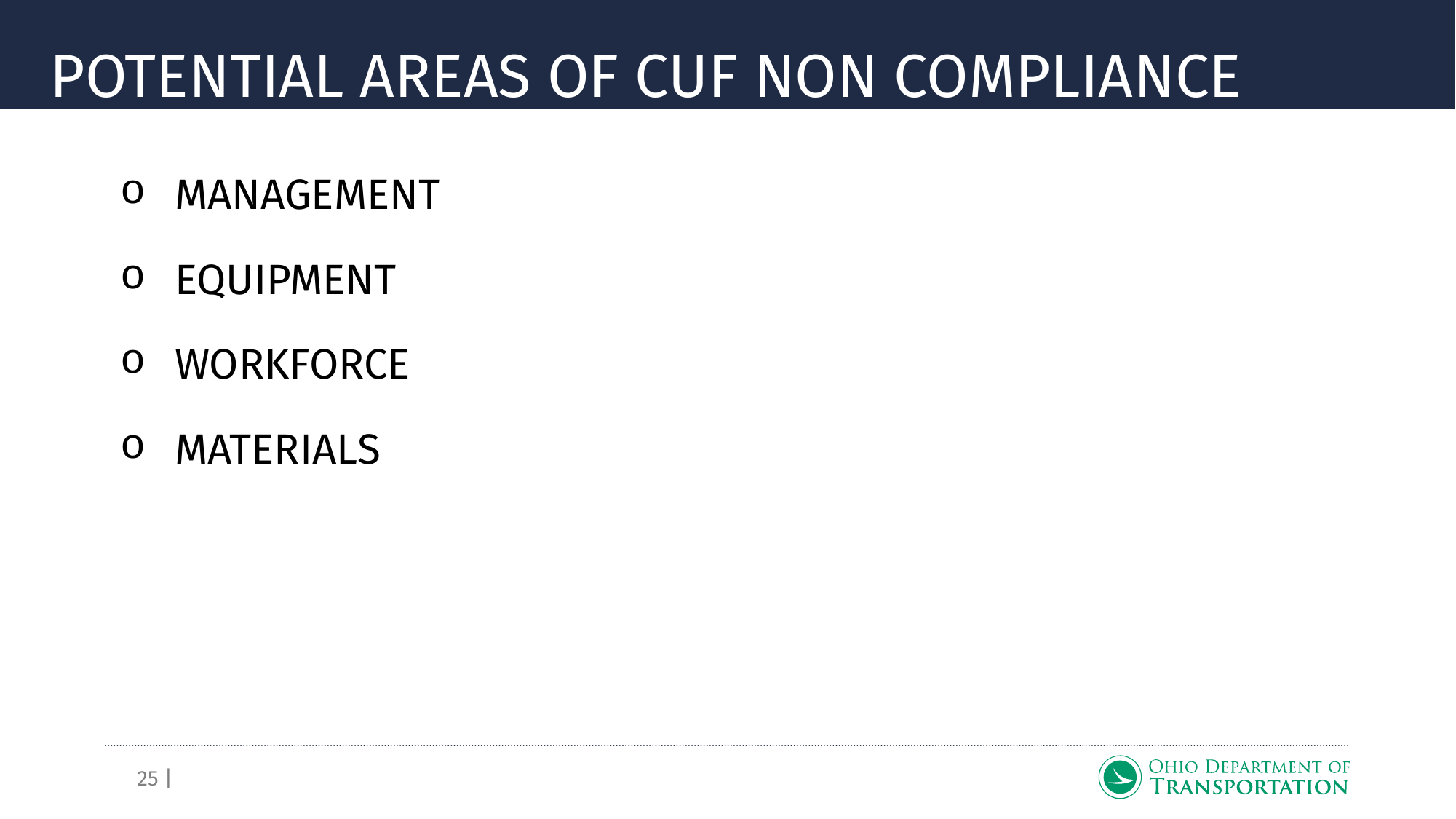

# POTENTIAL AREAS OF CUF NON COMPLIANCE
MANAGEMENT
EQUIPMENT
WORKFORCE
MATERIALS